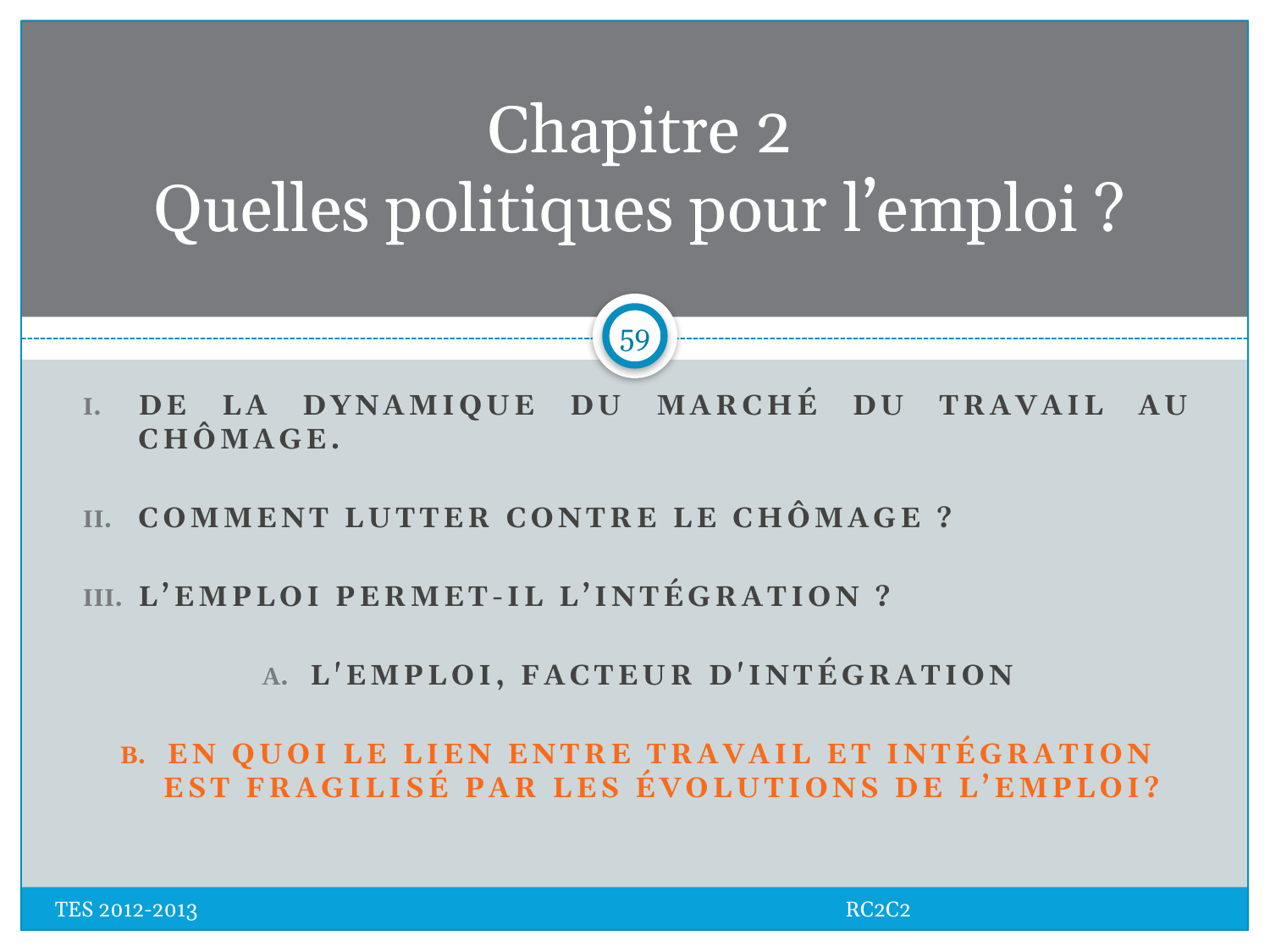

# Chapitre 2 Quelles politiques pour l’emploi ?
59
De la dynamique du marché du travail au chômage.

Comment lutter contre le chômage ?

L’emploi permet-il l’intégration ?

L'emploi, facteur d'intégration

En quoi le lien entre travail et intégration est fragilisé par les évolutions de l’emploi?

TES 2012-2013                                                                                                                                RC2C2